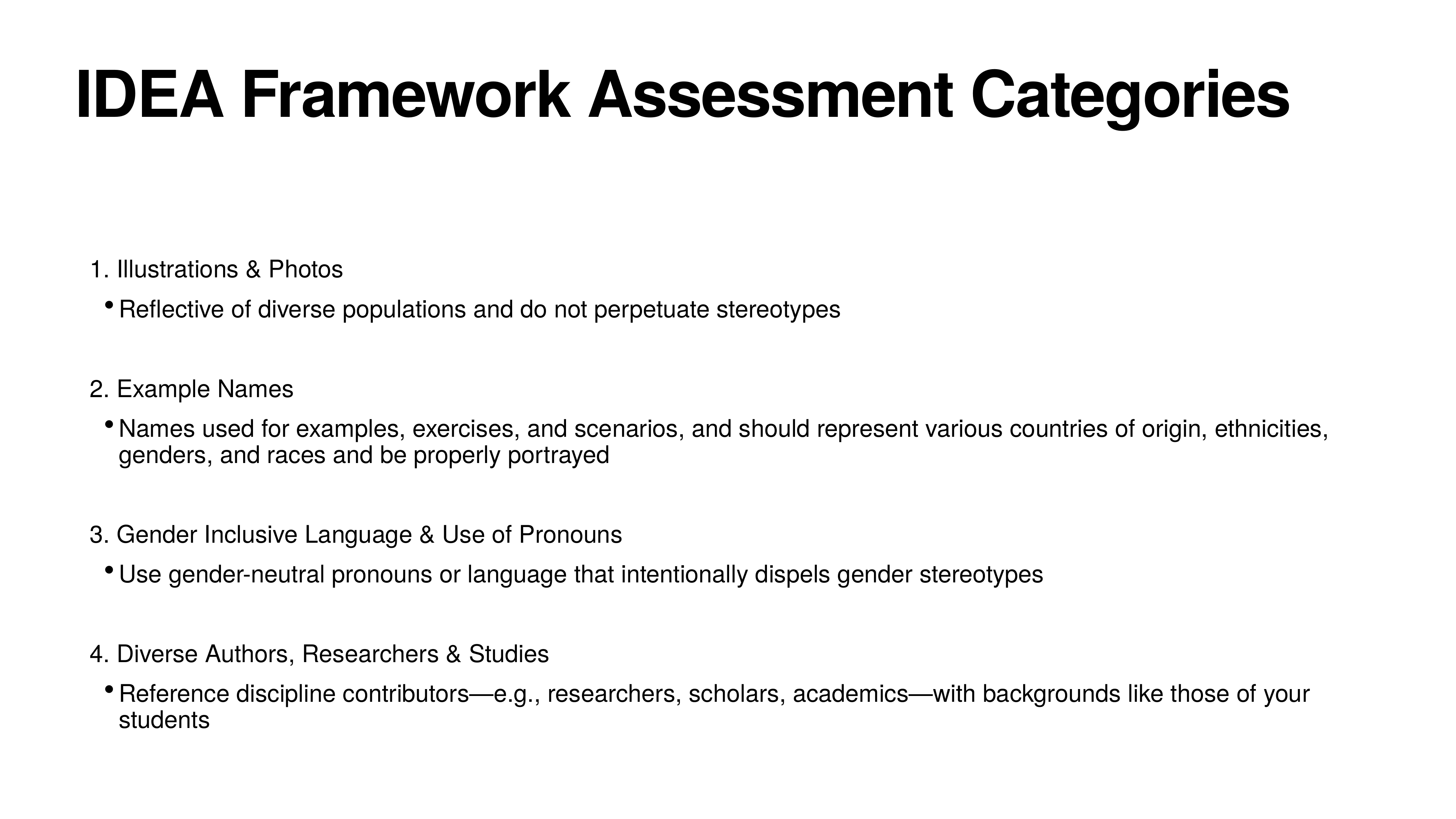

# IDEA Framework Assessment Categories

 Illustrations & Photos
Reflective of diverse populations and do not perpetuate stereotypes

 Example Names
Names used for examples, exercises, and scenarios, and should represent various countries of origin, ethnicities, genders, and races and be properly portrayed

 Gender Inclusive Language & Use of Pronouns
Use gender-neutral pronouns or language that intentionally dispels gender stereotypes

 Diverse Authors, Researchers & Studies
Reference discipline contributors—e.g., researchers, scholars, academics—with backgrounds like those of your students